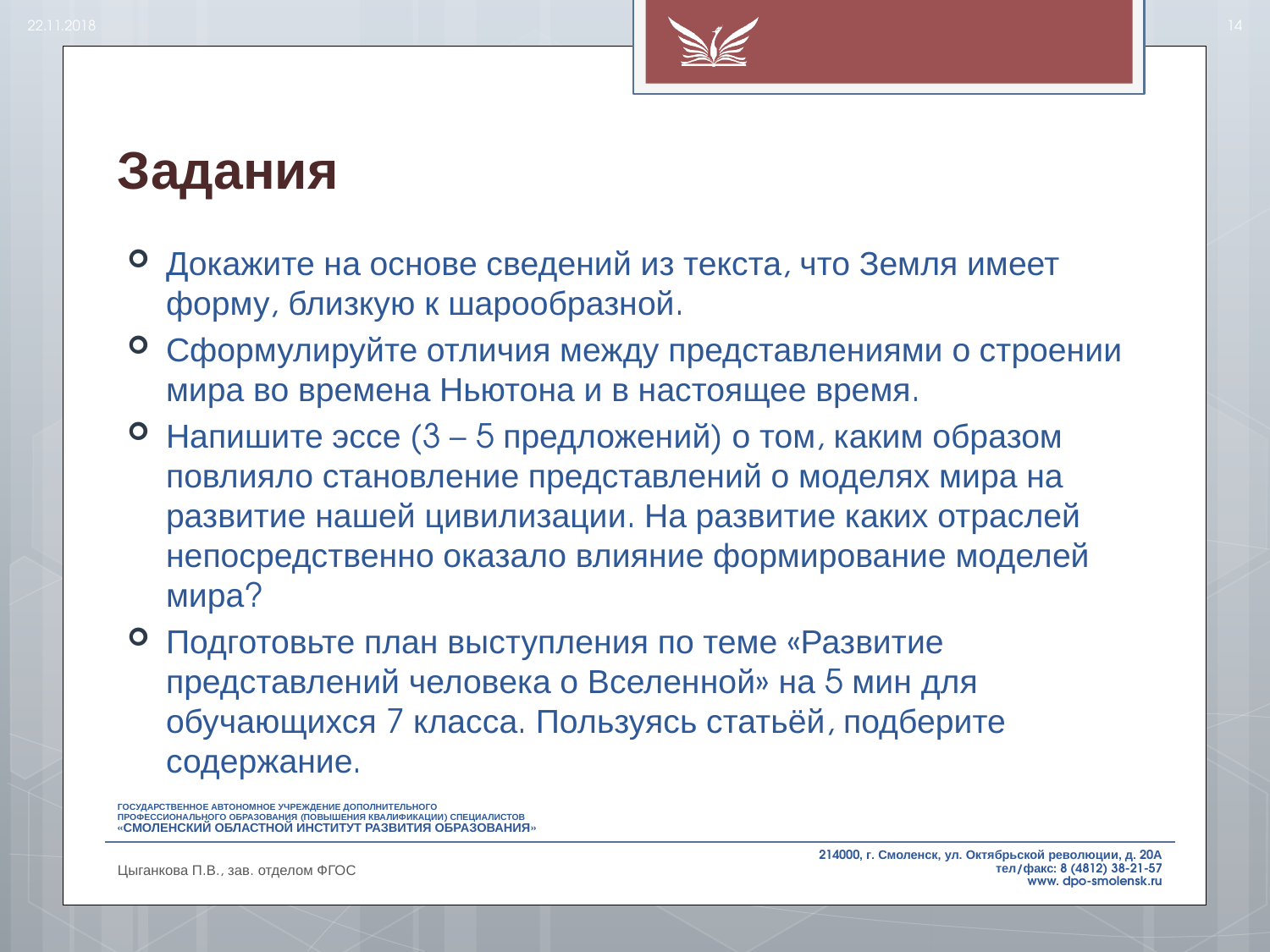

22.11.2018
14
# Задания
Докажите на основе сведений из текста, что Земля имеет форму, близкую к шарообразной.
Сформулируйте отличия между представлениями о строении мира во времена Ньютона и в настоящее время.
Напишите эссе (3 – 5 предложений) о том, каким образом повлияло становление представлений о моделях мира на развитие нашей цивилизации. На развитие каких отраслей непосредственно оказало влияние формирование моделей мира?
Подготовьте план выступления по теме «Развитие представлений человека о Вселенной» на 5 мин для обучающихся 7 класса. Пользуясь статьёй, подберите содержание.
Цыганкова П.В., зав. отделом ФГОС